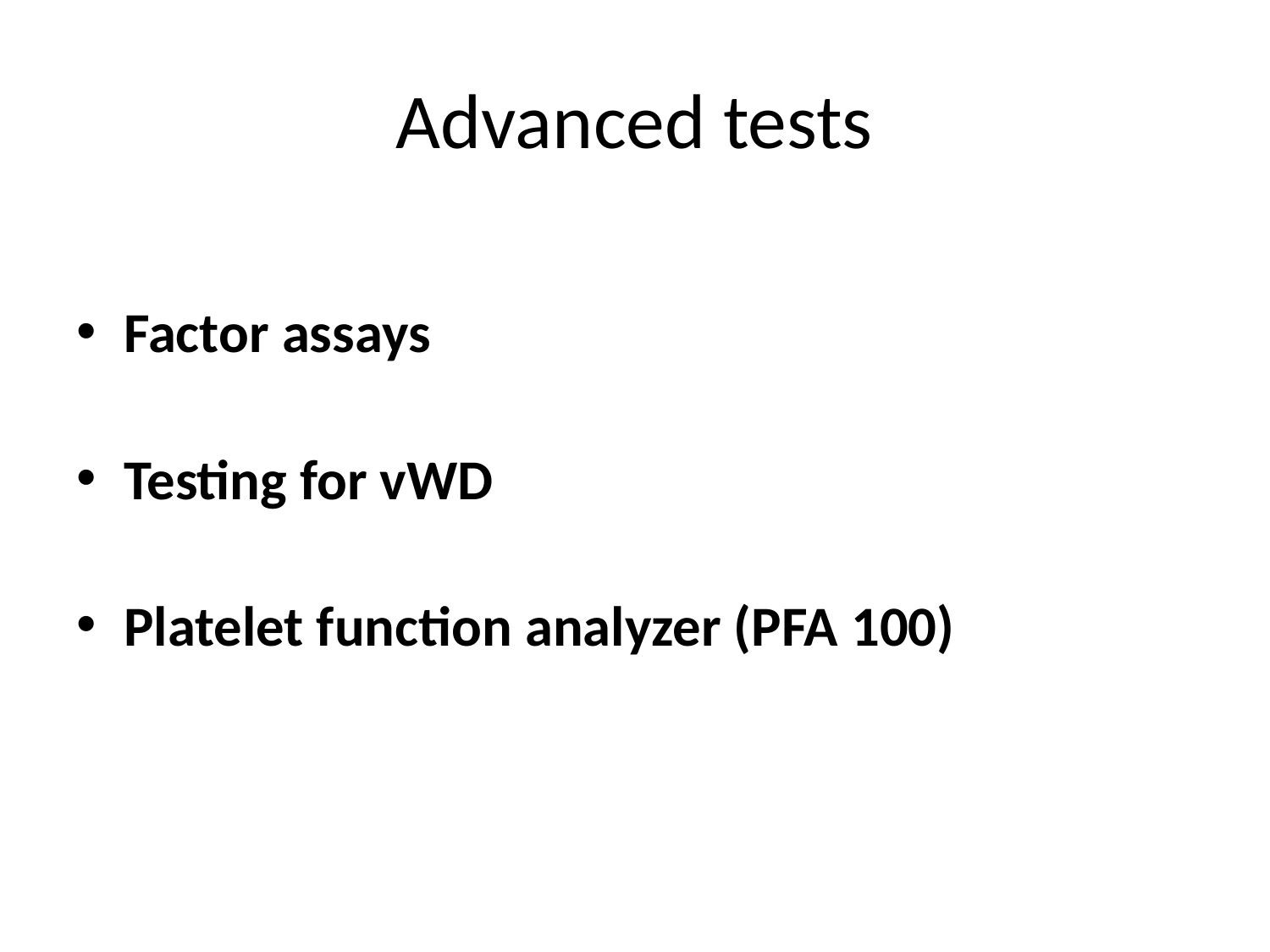

# Advanced tests
Factor assays
Testing for vWD
Platelet function analyzer (PFA 100)